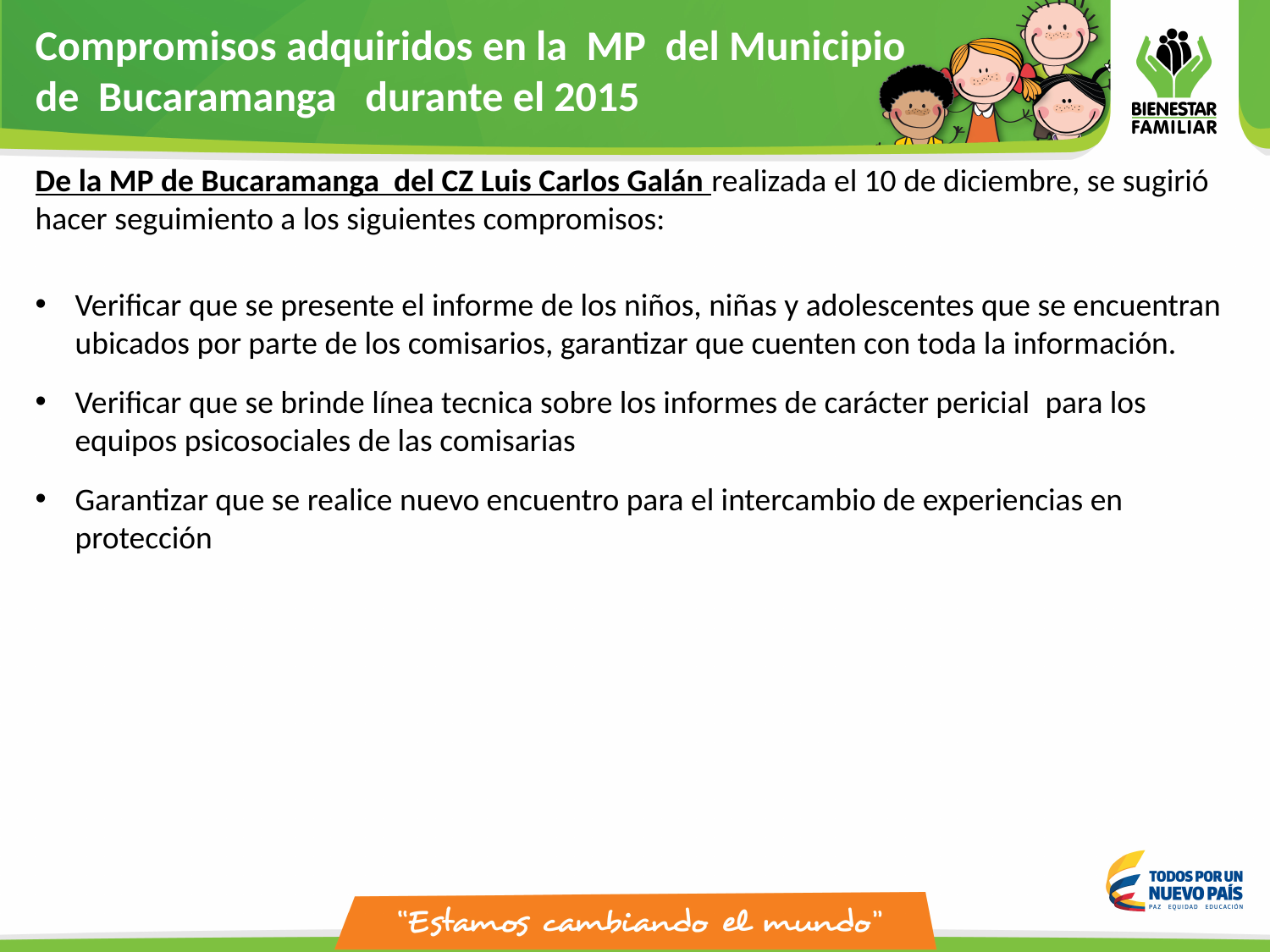

Compromisos adquiridos en la  MP  del Municipio
de  Bucaramanga   durante el 2015
De la MP de Bucaramanga  del CZ Luis Carlos Galán realizada el 10 de diciembre, se sugirió hacer seguimiento a los siguientes compromisos:

Verificar que se presente el informe de los niños, niñas y adolescentes que se encuentran ubicados por parte de los comisarios, garantizar que cuenten con toda la información.
Verificar que se brinde línea tecnica sobre los informes de carácter pericial  para los equipos psicosociales de las comisarias
Garantizar que se realice nuevo encuentro para el intercambio de experiencias en protección